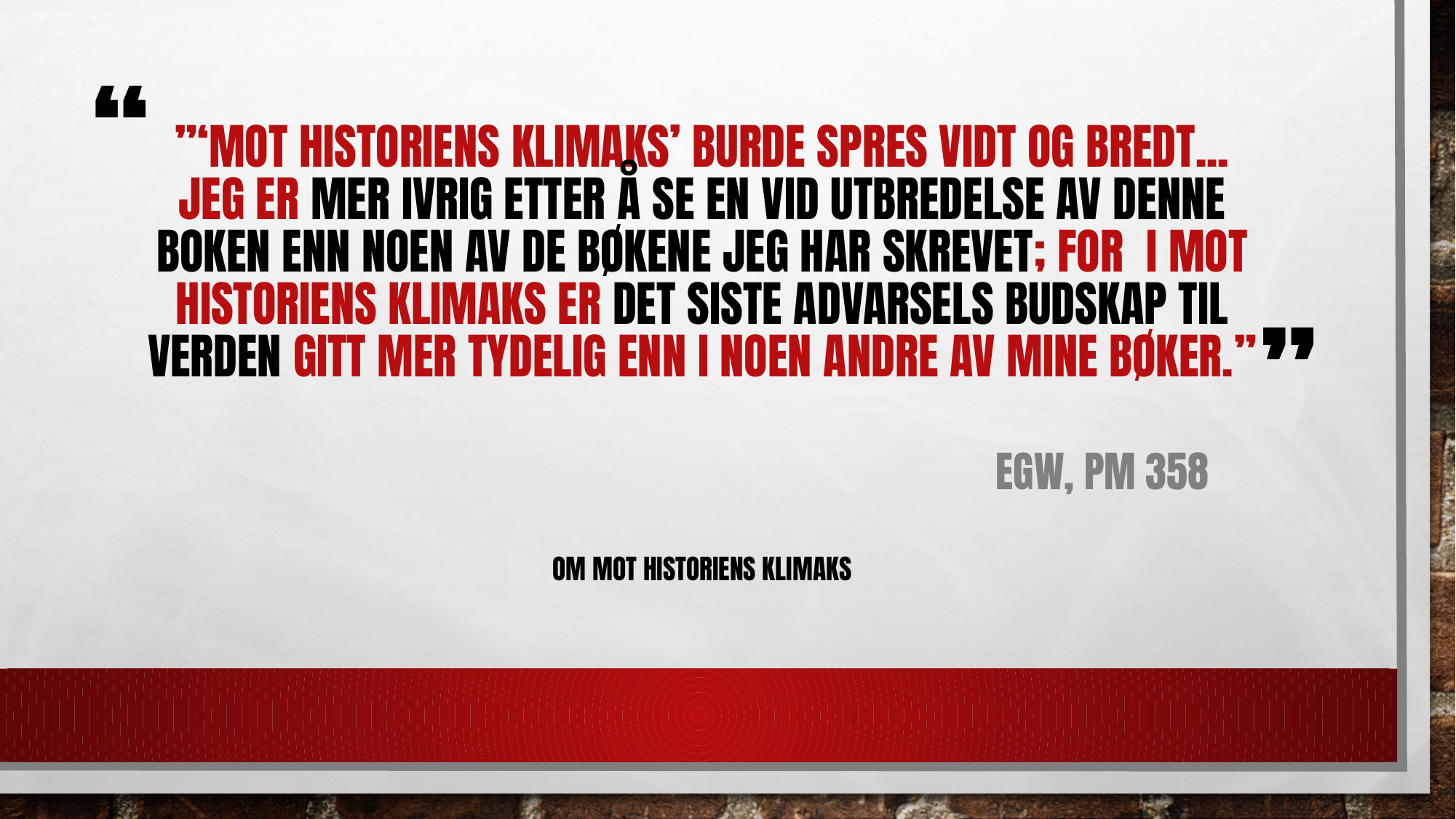

# ”‘Mot Historiens Klimaks’ burde spres vidt og bredt... Jeg er mer ivrig etter å se en vid utbredelse av denne boken enn noen av de bøkene jeg har skrevet; for  i Mot Historiens Klimaks er det siste advarsels budskap til verden gitt mer tydelig enn i noen andre av mine bøker.”
Egw, PM 358
Om mot historiens klimaks